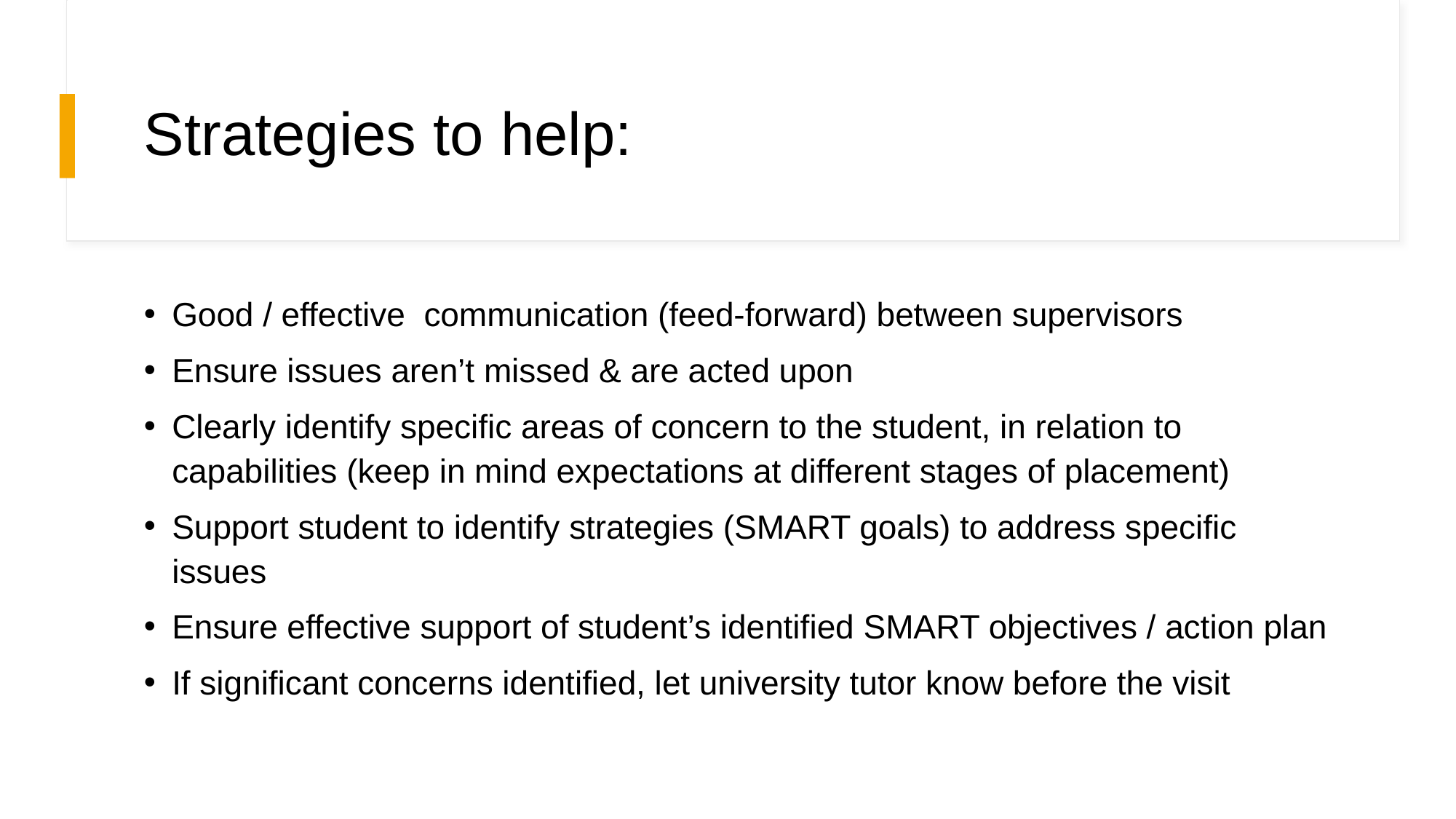

# Strategies to help:
Good / effective  communication (feed-forward) between supervisors
Ensure issues aren’t missed & are acted upon
Clearly identify specific areas of concern to the student, in relation to capabilities (keep in mind expectations at different stages of placement)
Support student to identify strategies (SMART goals) to address specific issues
Ensure effective support of student’s identified SMART objectives / action plan
If significant concerns identified, let university tutor know before the visit